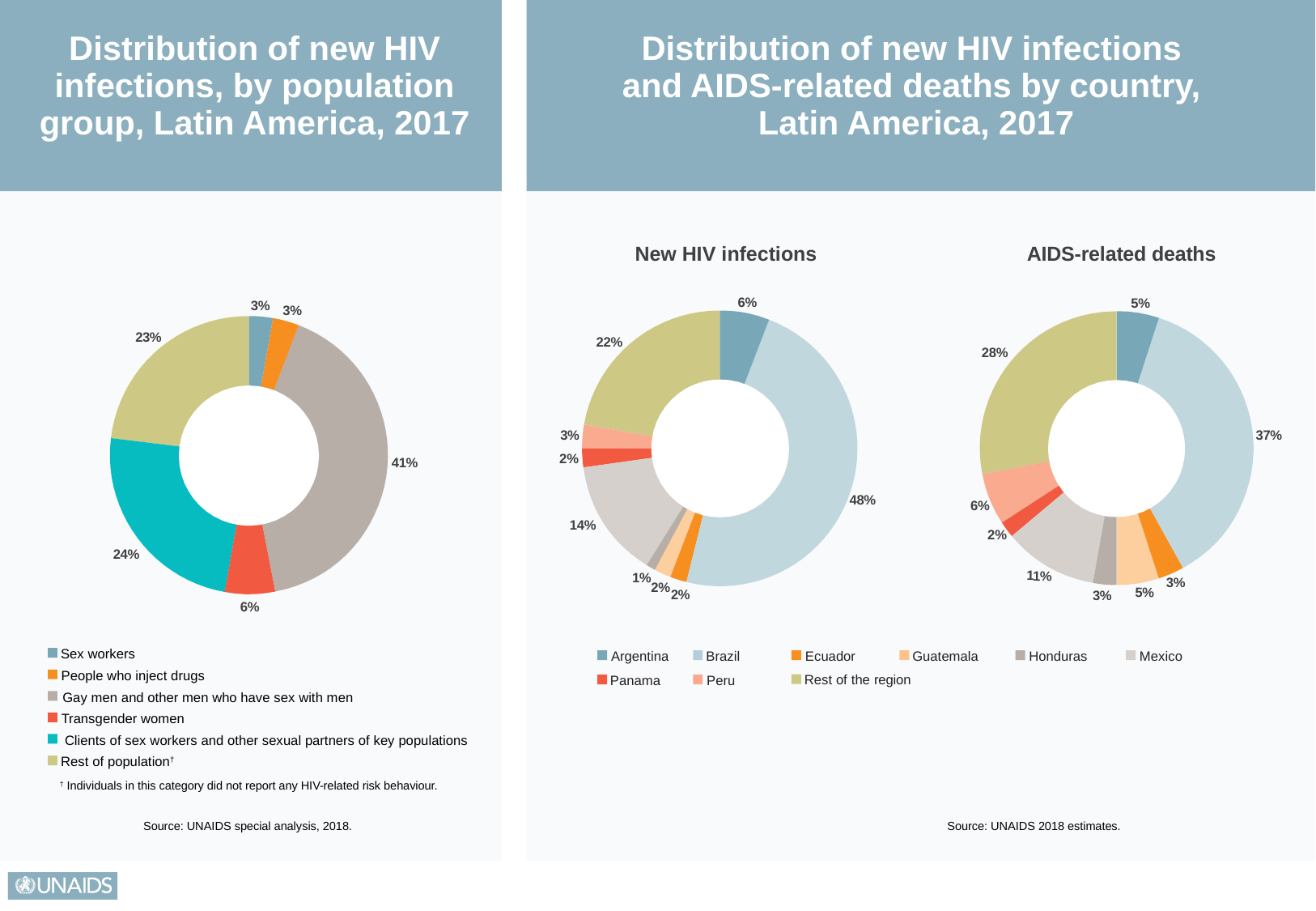

Distribution of new HIV infections, by population group, Latin America, 2017
Distribution of new HIV infections
and AIDS-related deaths by country,
Latin America, 2017

New HIV infections
AIDS-related deaths
6%
5%
3%
3%

23%
22%
28%

37%
3%

2%
41%

48%
6%
14%
2%
24%
11%
1%
3%
2%
5%
2%
3%
6%
Sex workers

Argentina

Brazil
Ecuador

Guatemala

Honduras

Mexico

Rest of the region

Panama
Peru

People who inject drugs

Gay men and other men who have sex with men

Transgender women

Clients of sex workers and other sexual partners of key populations

Rest of population†

† Individuals in this category did not report any HIV-related risk behaviour.
Source: UNAIDS special analysis, 2018.
Source: UNAIDS 2018 estimates.